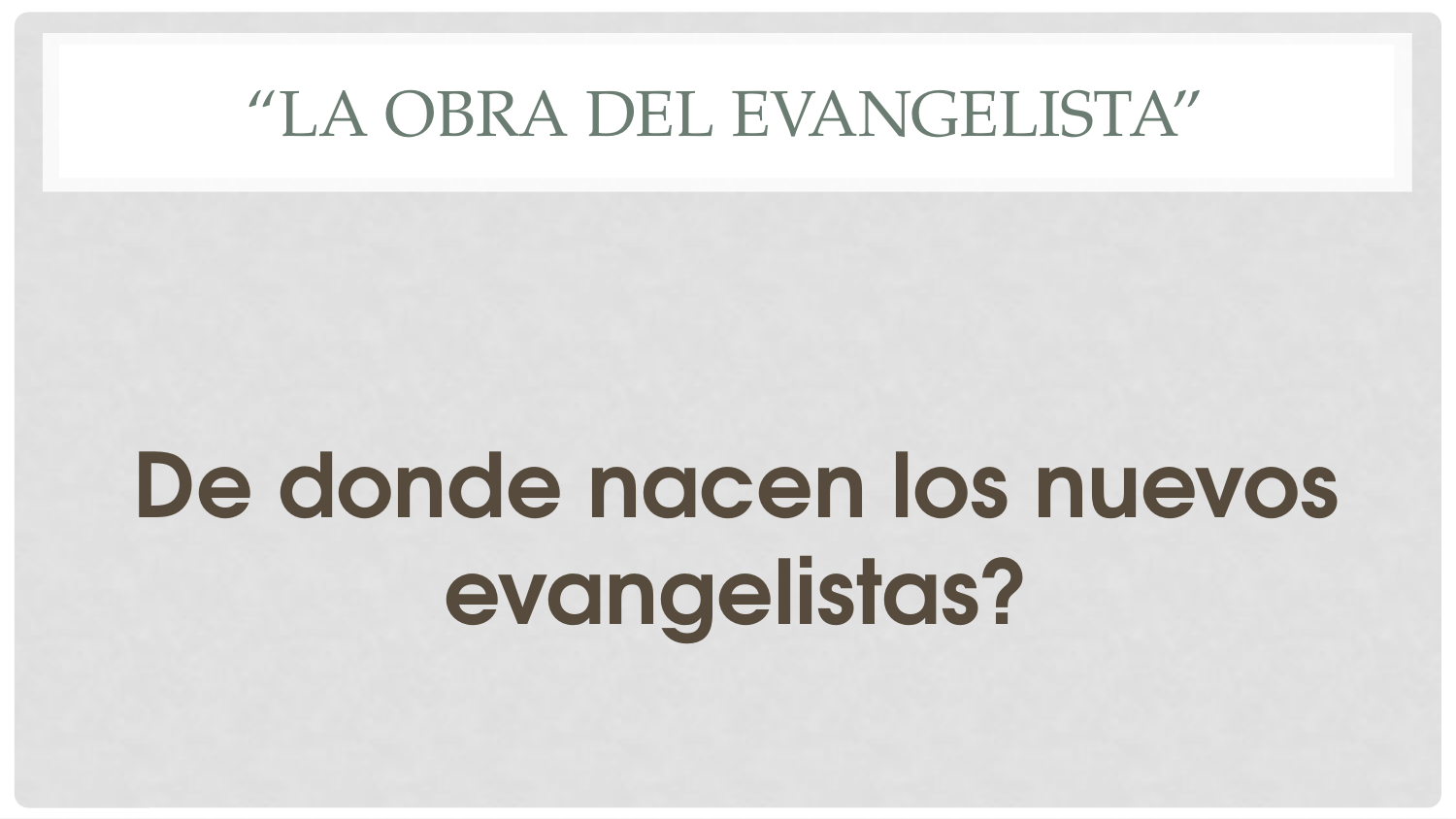

# “La obra del evangelista”

De donde nacen los nuevos evangelistas?